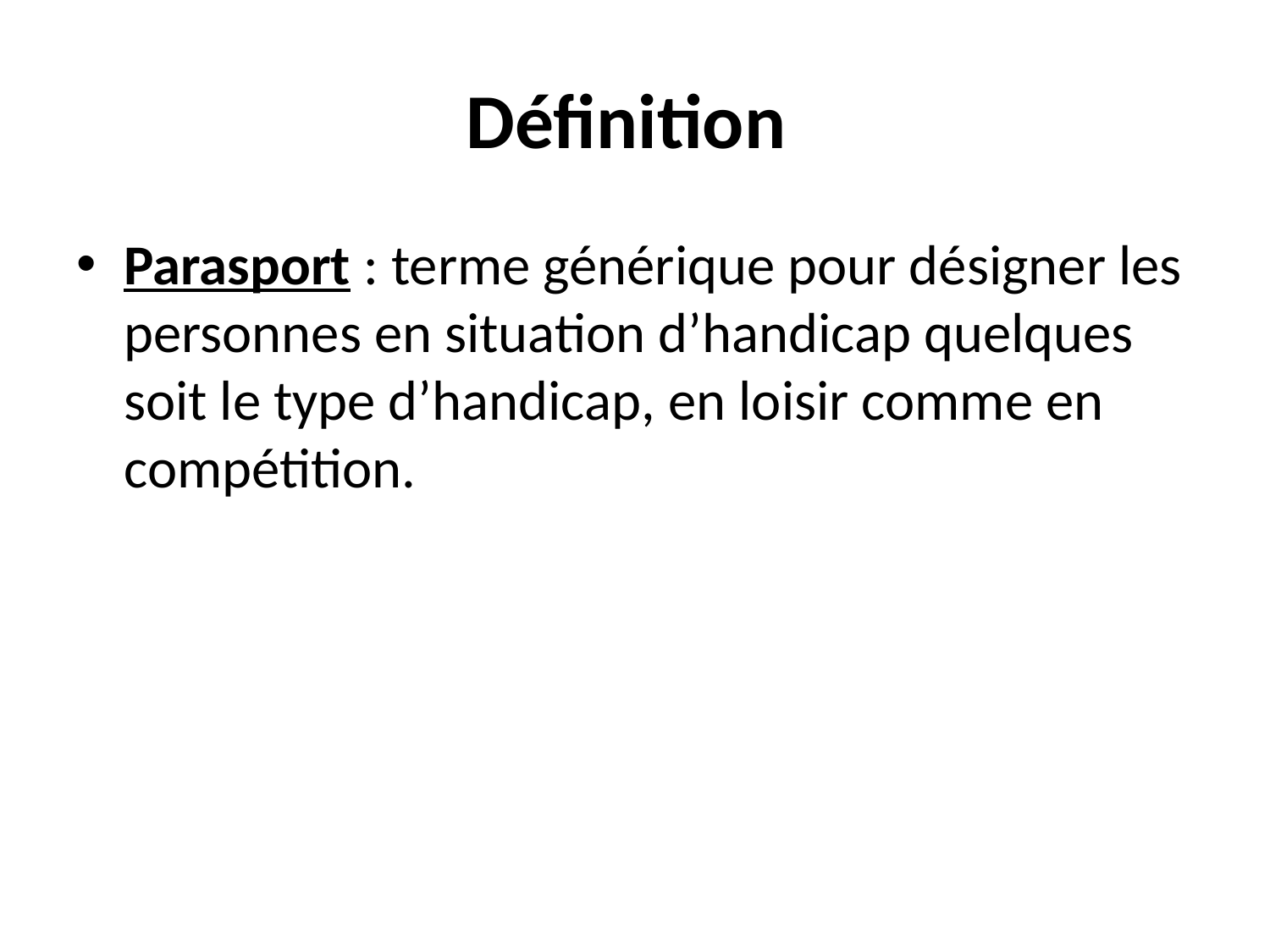

# Définition
Parasport : terme générique pour désigner les personnes en situation d’handicap quelques soit le type d’handicap, en loisir comme en compétition.